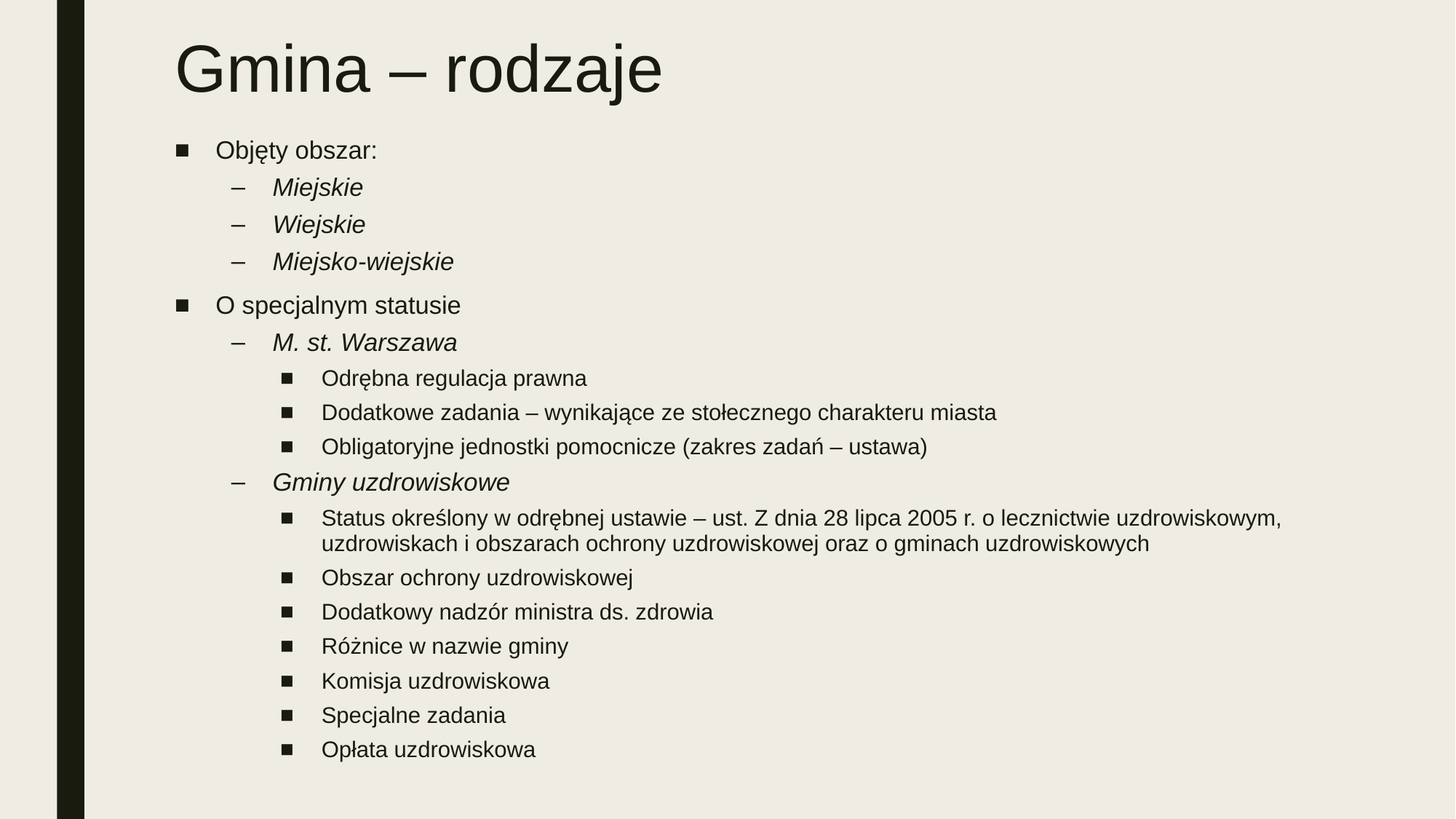

# Gmina – rodzaje
Objęty obszar:
Miejskie
Wiejskie
Miejsko-wiejskie
O specjalnym statusie
M. st. Warszawa
Odrębna regulacja prawna
Dodatkowe zadania – wynikające ze stołecznego charakteru miasta
Obligatoryjne jednostki pomocnicze (zakres zadań – ustawa)
Gminy uzdrowiskowe
Status określony w odrębnej ustawie – ust. Z dnia 28 lipca 2005 r. o lecznictwie uzdrowiskowym, uzdrowiskach i obszarach ochrony uzdrowiskowej oraz o gminach uzdrowiskowych
Obszar ochrony uzdrowiskowej
Dodatkowy nadzór ministra ds. zdrowia
Różnice w nazwie gminy
Komisja uzdrowiskowa
Specjalne zadania
Opłata uzdrowiskowa